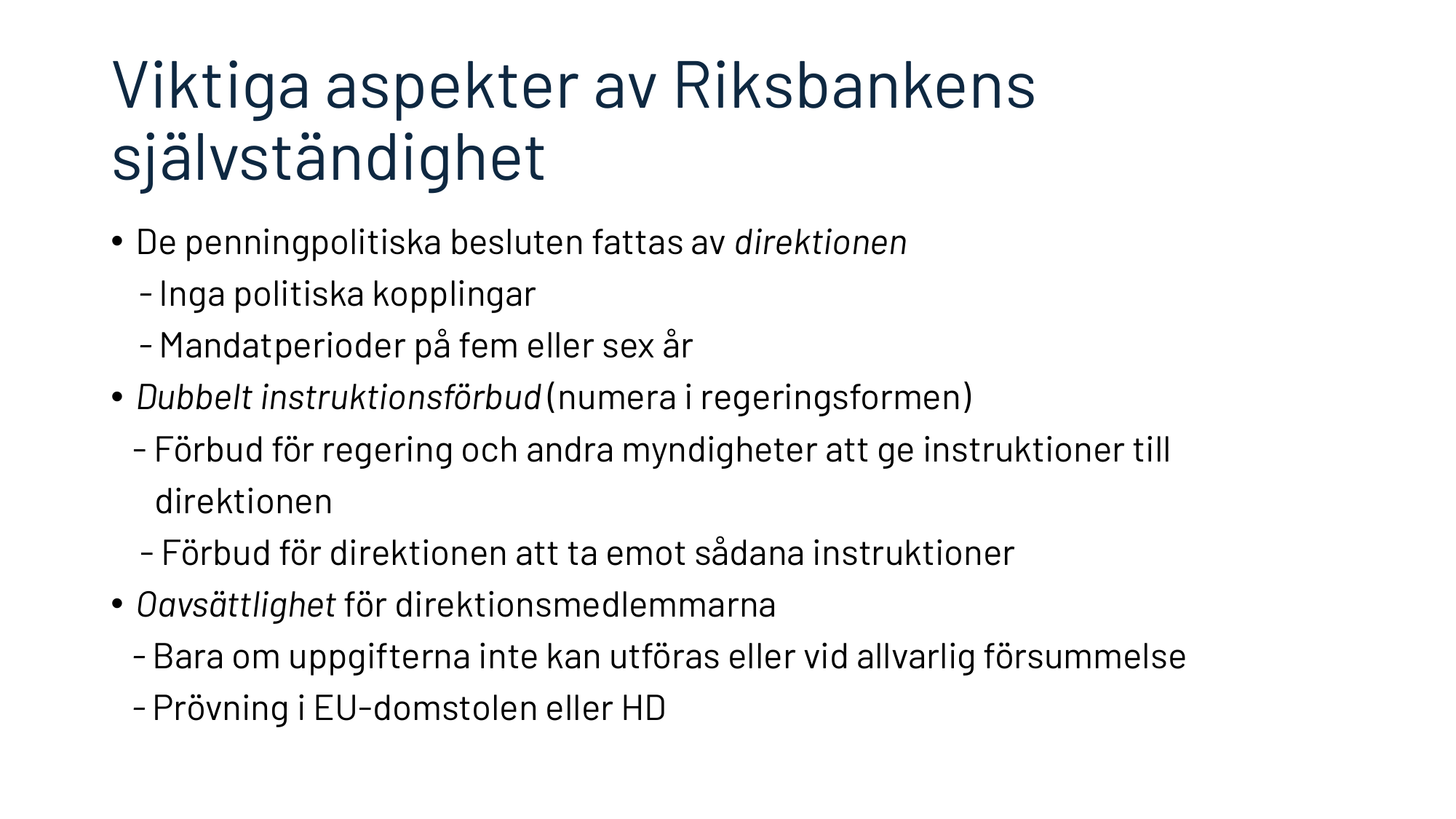

# Viktiga aspekter av Riksbankens självständighet
De penningpolitiska besluten fattas av direktionen
    - Inga politiska kopplingar
    - Mandatperioder på fem eller sex år
Dubbelt instruktionsförbud (numera i regeringsformen)
   - Förbud för regering och andra myndigheter att ge instruktioner till
      direktionen
    - Förbud för direktionen att ta emot sådana instruktioner
Oavsättlighet för direktionsmedlemmarna
   - Bara om uppgifterna inte kan utföras eller vid allvarlig försummelse
   - Prövning i EU-domstolen eller HD